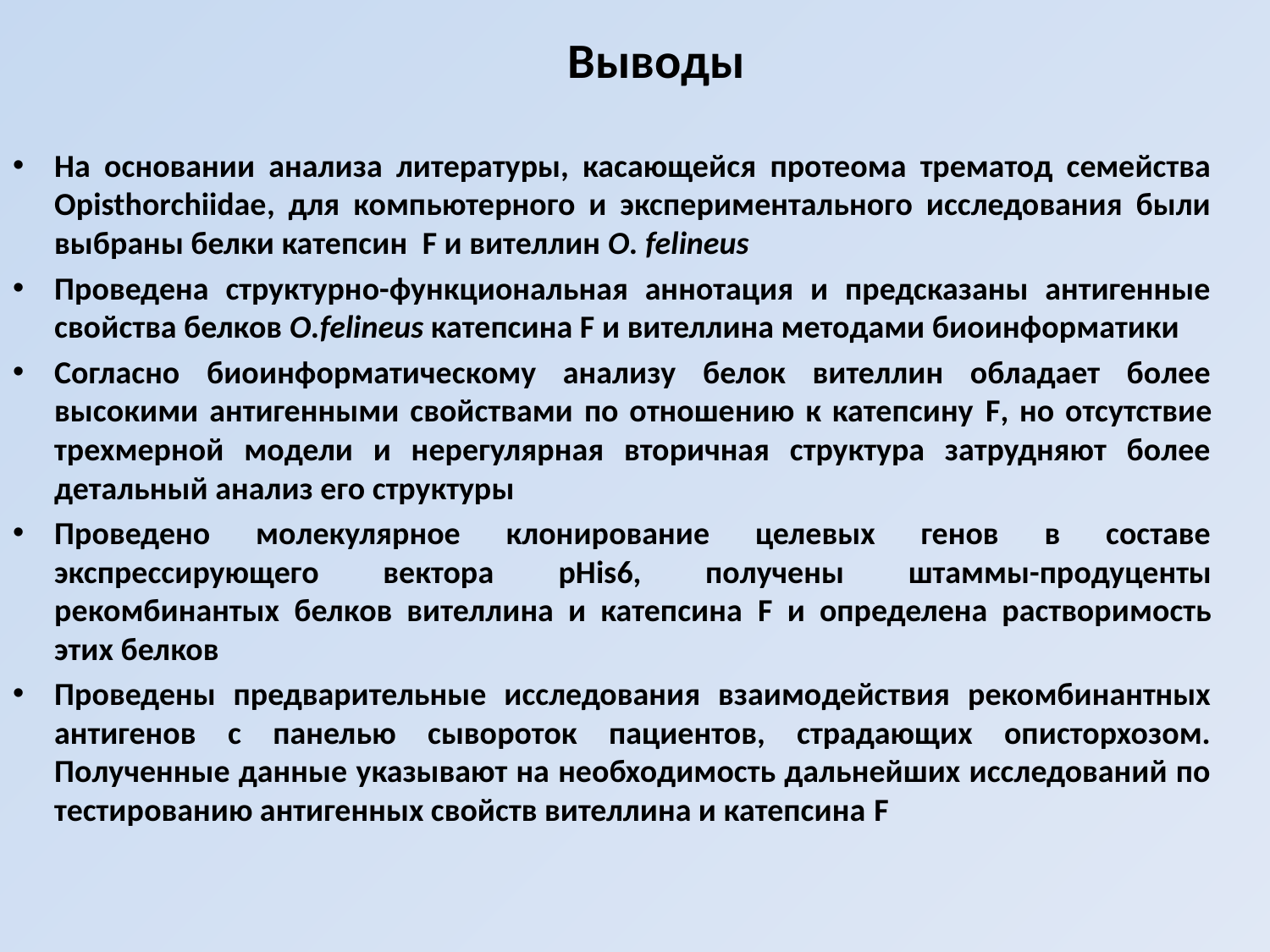

# Выводы

На основании анализа литературы, касающейся протеома трематод семейства Opisthorchiidae, для компьютерного и экспериментального исследования были выбраны белки катепсин  F и вителлин O. felineus
Проведена структурно-функциональная аннотация и предсказаны антигенные свойства белков O.felineus катепсина F и вителлина методами биоинформатики
Согласно биоинформатическому анализу белок вителлин обладает более высокими антигенными свойствами по отношению к катепсину F, но отсутствие трехмерной модели и нерегулярная вторичная структура затрудняют более детальный анализ его структуры
Проведено молекулярное клонирование целевых генов в составе экспрессирующего вектора pHis6, получены штаммы-продуценты рекомбинантых белков вителлина и катепсина F и определена растворимость этих белков
Проведены предварительные исследования взаимодействия рекомбинантных антигенов с панелью сывороток пациентов, страдающих описторхозом. Полученные данные указывают на необходимость дальнейших исследований по тестированию антигенных свойств вителлина и катепсина F